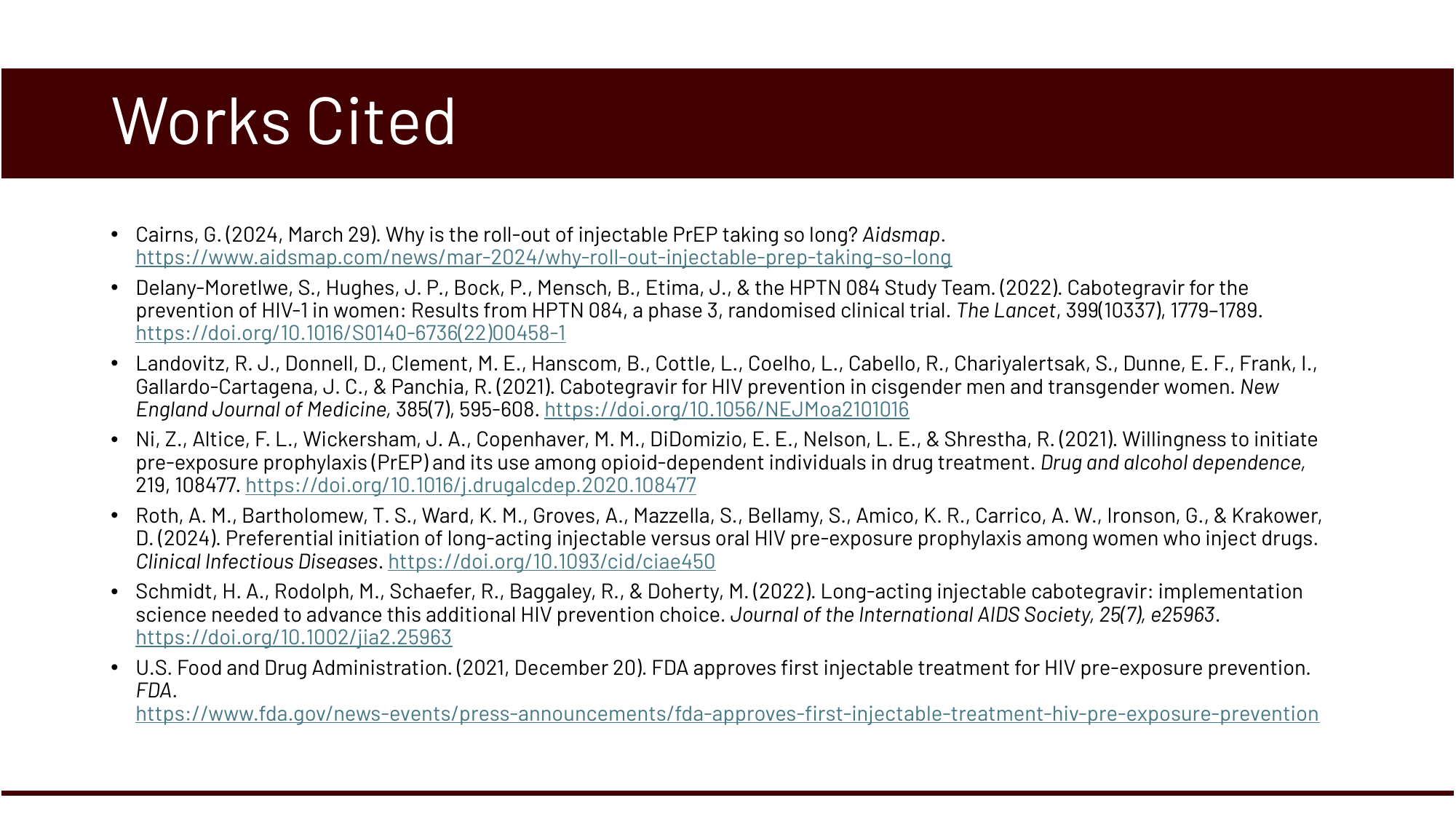

# Works Cited

Cairns, G. (2024, March 29). Why is the roll-out of injectable PrEP taking so long? Aidsmap. https://www.aidsmap.com/news/mar-2024/why-roll-out-injectable-prep-taking-so-long
Delany-Moretlwe, S., Hughes, J. P., Bock, P., Mensch, B., Etima, J., & the HPTN 084 Study Team. (2022). Cabotegravir for the prevention of HIV-1 in women: Results from HPTN 084, a phase 3, randomised clinical trial. The Lancet, 399(10337), 1779–1789. https://doi.org/10.1016/S0140-6736(22)00458-1
Landovitz, R. J., Donnell, D., Clement, M. E., Hanscom, B., Cottle, L., Coelho, L., Cabello, R., Chariyalertsak, S., Dunne, E. F., Frank, I., Gallardo-Cartagena, J. C., & Panchia, R. (2021). Cabotegravir for HIV prevention in cisgender men and transgender women. New England Journal of Medicine, 385(7), 595-608. https://doi.org/10.1056/NEJMoa2101016
Ni, Z., Altice, F. L., Wickersham, J. A., Copenhaver, M. M., DiDomizio, E. E., Nelson, L. E., & Shrestha, R. (2021). Willingness to initiate pre-exposure prophylaxis (PrEP) and its use among opioid-dependent individuals in drug treatment. Drug and alcohol dependence, 219, 108477. https://doi.org/10.1016/j.drugalcdep.2020.108477
Roth, A. M., Bartholomew, T. S., Ward, K. M., Groves, A., Mazzella, S., Bellamy, S., Amico, K. R., Carrico, A. W., Ironson, G., & Krakower, D. (2024). Preferential initiation of long-acting injectable versus oral HIV pre-exposure prophylaxis among women who inject drugs. Clinical Infectious Diseases. https://doi.org/10.1093/cid/ciae450
Schmidt, H. A., Rodolph, M., Schaefer, R., Baggaley, R., & Doherty, M. (2022). Long-acting injectable cabotegravir: implementation science needed to advance this additional HIV prevention choice. Journal of the International AIDS Society, 25(7), e25963. https://doi.org/10.1002/jia2.25963
U.S. Food and Drug Administration. (2021, December 20). FDA approves first injectable treatment for HIV pre-exposure prevention. FDA. https://www.fda.gov/news-events/press-announcements/fda-approves-first-injectable-treatment-hiv-pre-exposure-prevention